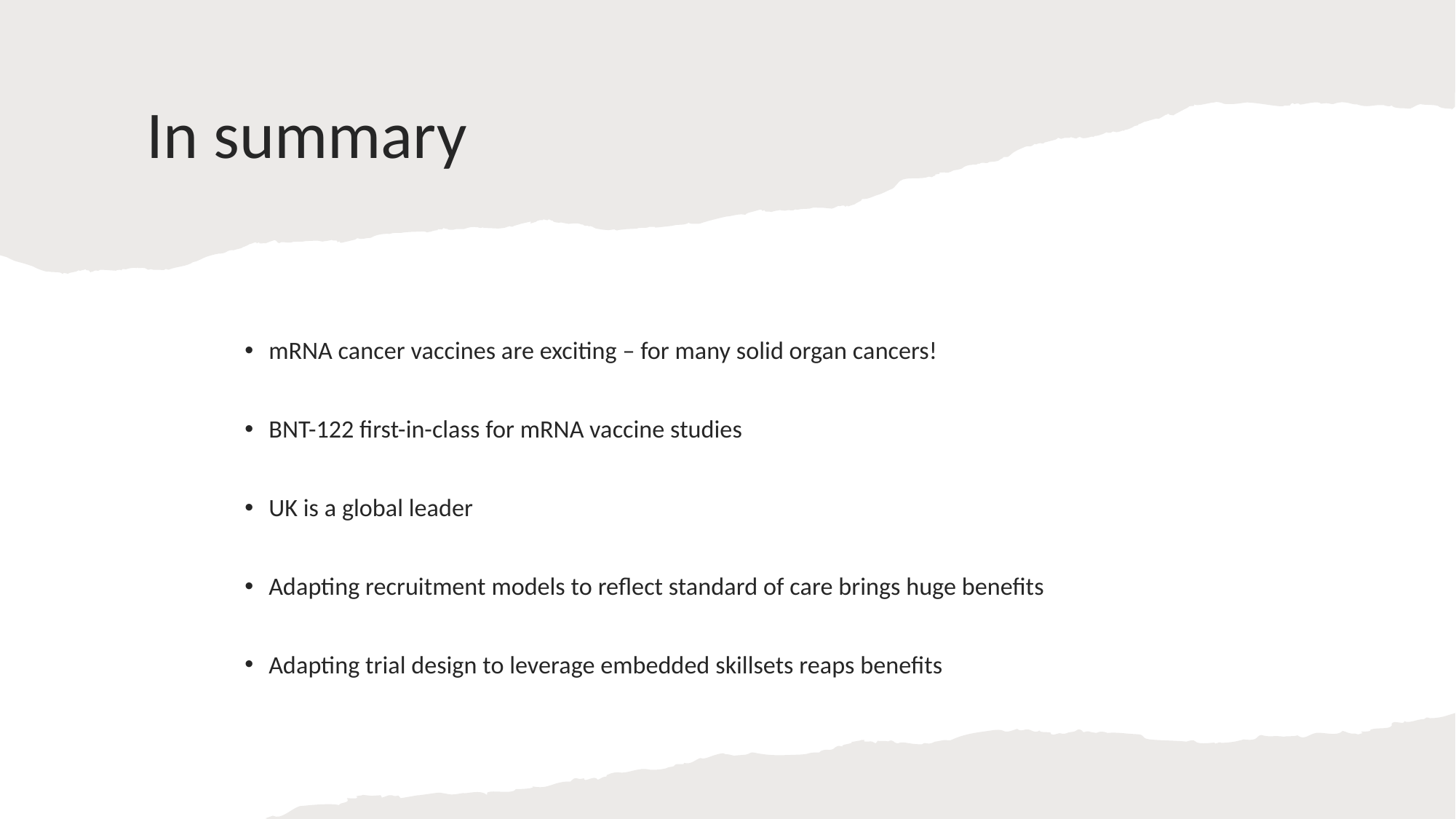

# In summary

mRNA cancer vaccines are exciting – for many solid organ cancers!

BNT-122 first-in-class for mRNA vaccine studies

UK is a global leader

Adapting recruitment models to reflect standard of care brings huge benefits

Adapting trial design to leverage embedded skillsets reaps benefits